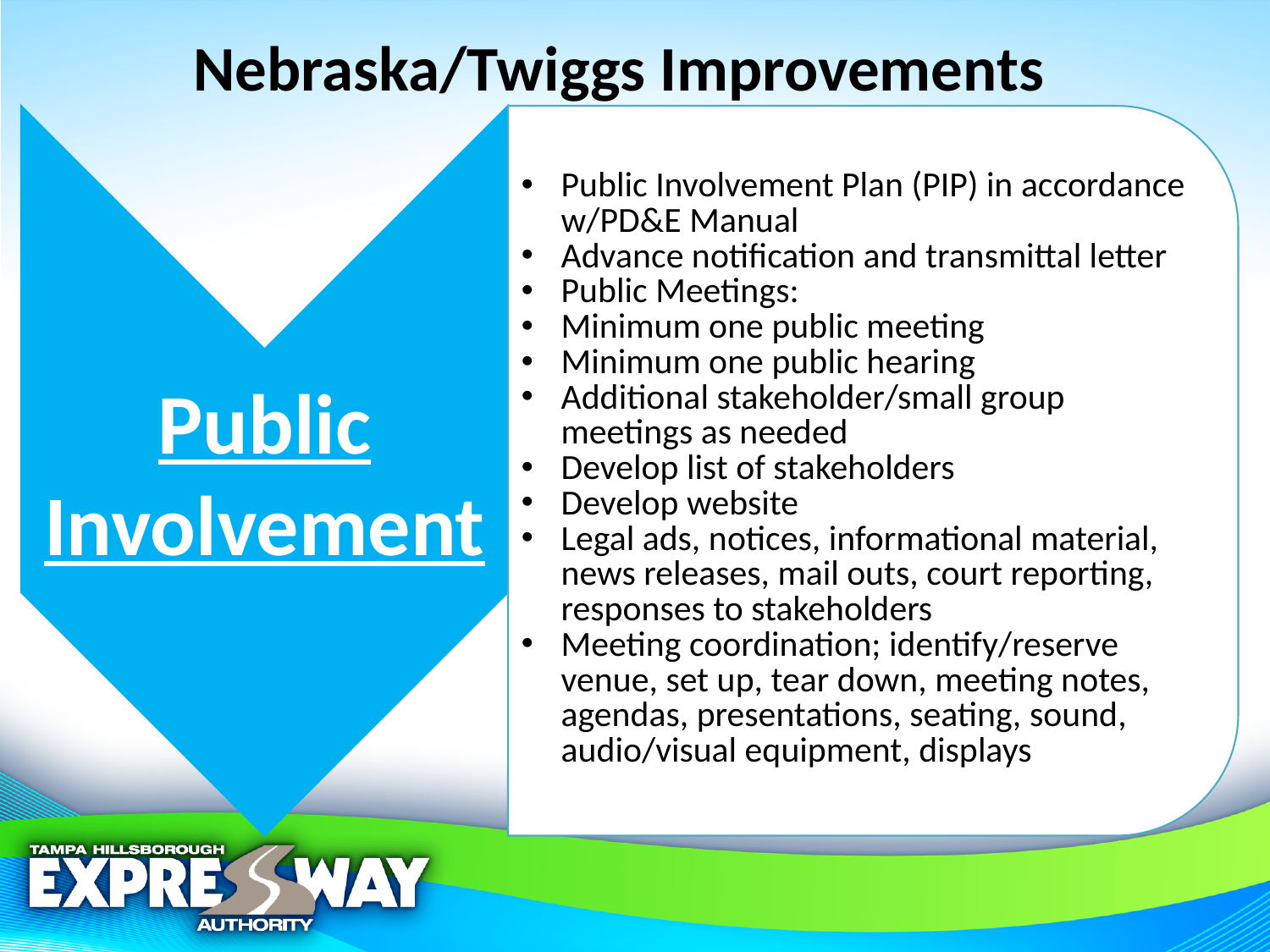

Nebraska/Twiggs Improvements
Public Involvement
Public Involvement Plan (PIP) in accordance w/PD&E Manual
Advance notification and transmittal letter
Public Meetings:
Minimum one public meeting
Minimum one public hearing
Develop list of stakeholders
Develop website
Legal ads, notices, informational material, news releases, mail outs, court reporting, responses to stakeholders
Meeting coordination; identify/reserve venue, set up, tear down, meeting notes, agendas, presentations, seating, sound, audio/visual equipment, displays
Additional stakeholder/small group meetings as needed